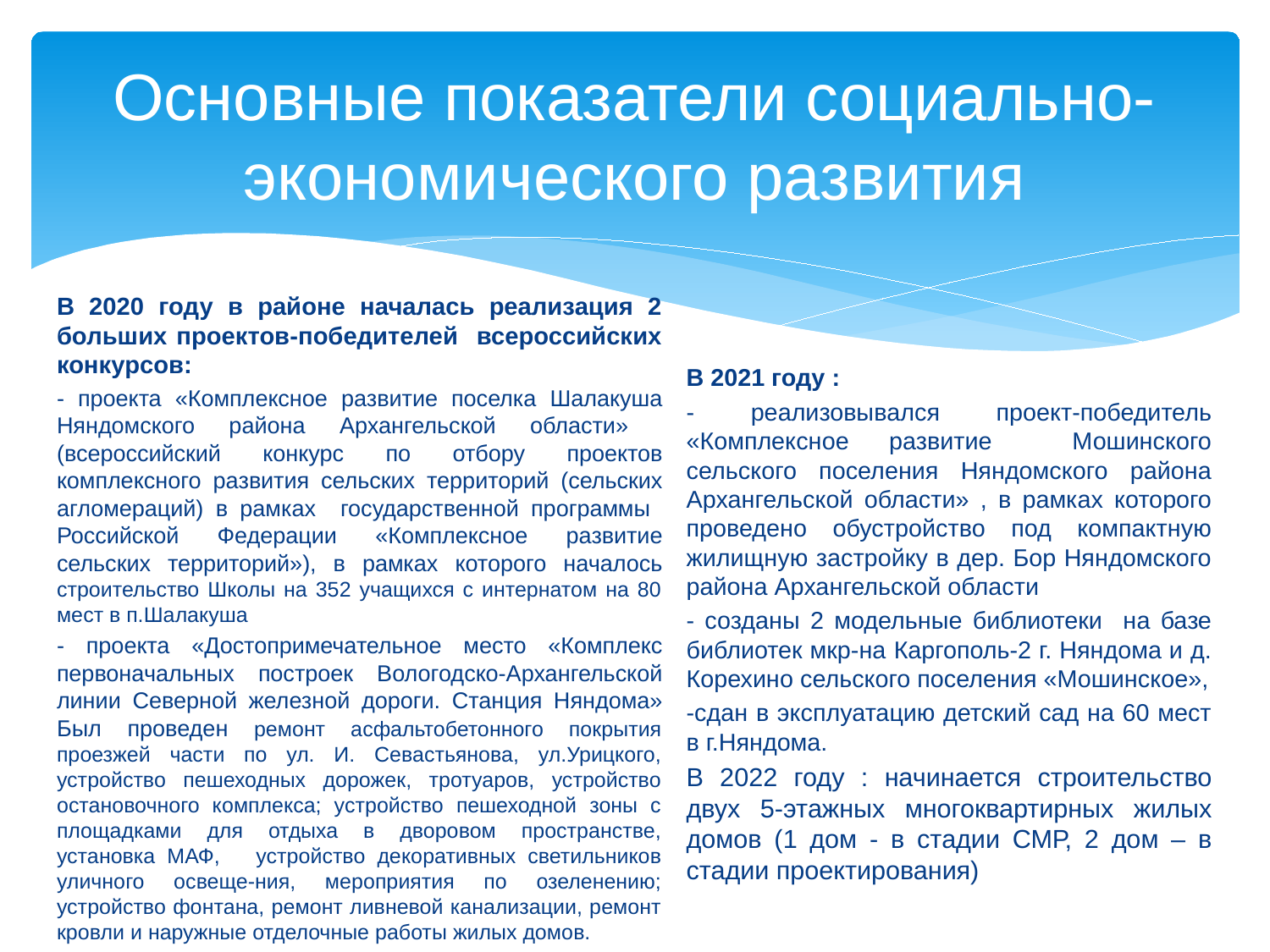

# Основные показатели социально-экономического развития
В 2020 году в районе началась реализация 2 больших проектов-победителей  всероссийских конкурсов:
- проекта «Комплексное развитие поселка Шалакуша Няндомского района Архангельской области»  (всероссийский конкурс по отбору проектов комплексного развития сельских территорий (сельских агломераций) в рамках  государственной программы  Российской Федерации «Комплексное развитие сельских территорий»), в рамках которого началось строительство Школы на 352 учащихся с интернатом на 80 мест в п.Шалакуша
- проекта «Достопримечательное место «Комплекс первоначальных построек Вологодско-Архангельской линии Северной железной дороги. Станция Няндома» Был проведен ремонт асфальтобетонного покрытия проезжей части по ул. И. Севастьянова, ул.Урицкого, устройство пешеходных дорожек, тротуаров, устройство остановочного комплекса; устройство пешеходной зоны с площадками для отдыха в дворовом пространстве, установка МАФ,   устройство декоративных светильников уличного освеще-ния, мероприятия по озеленению; устройство фонтана, ремонт ливневой канализации, ремонт кровли и наружные отделочные работы жилых домов.
В 2021 году :
- реализовывался проект-победитель «Комплексное развитие  Мошинского сельского поселения Няндомского района Архангельской области» , в рамках которого проведено обустройство под компактную жилищную застройку в дер. Бор Няндомского района Архангельской области
- созданы 2 модельные библиотеки  на базе библиотек мкр-на Каргополь-2 г. Няндома и д. Корехино сельского поселения «Мошинское»,
-сдан в эксплуатацию детский сад на 60 мест в г.Няндома.
В 2022 году : начинается строительство двух 5-этажных многоквартирных жилых домов (1 дом - в стадии СМР, 2 дом – в стадии проектирования)